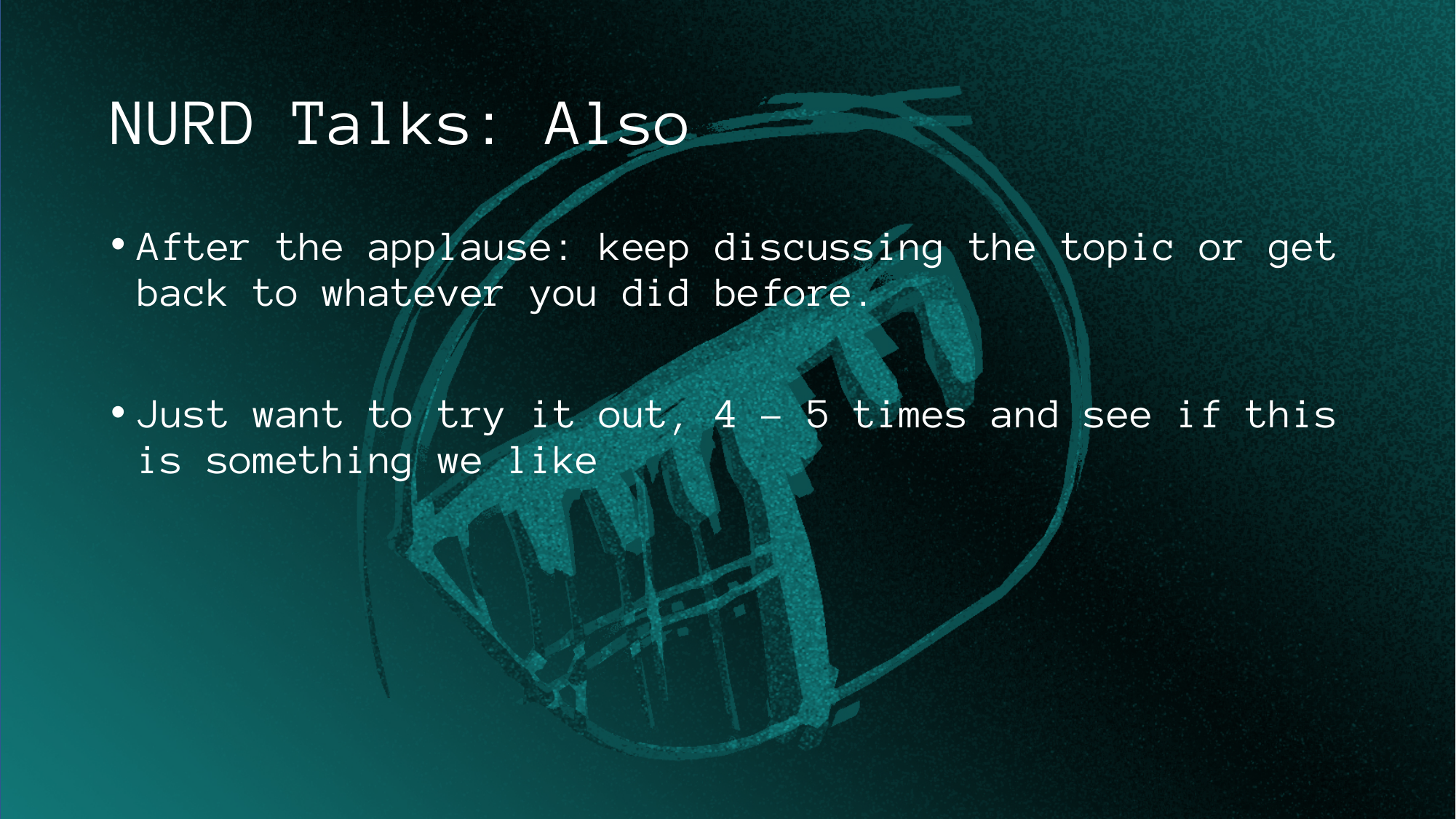

# NURD Talks: Also
After the applause: keep discussing the topic or get back to whatever you did before.

Just want to try it out, 4 – 5 times and see if this is something we like